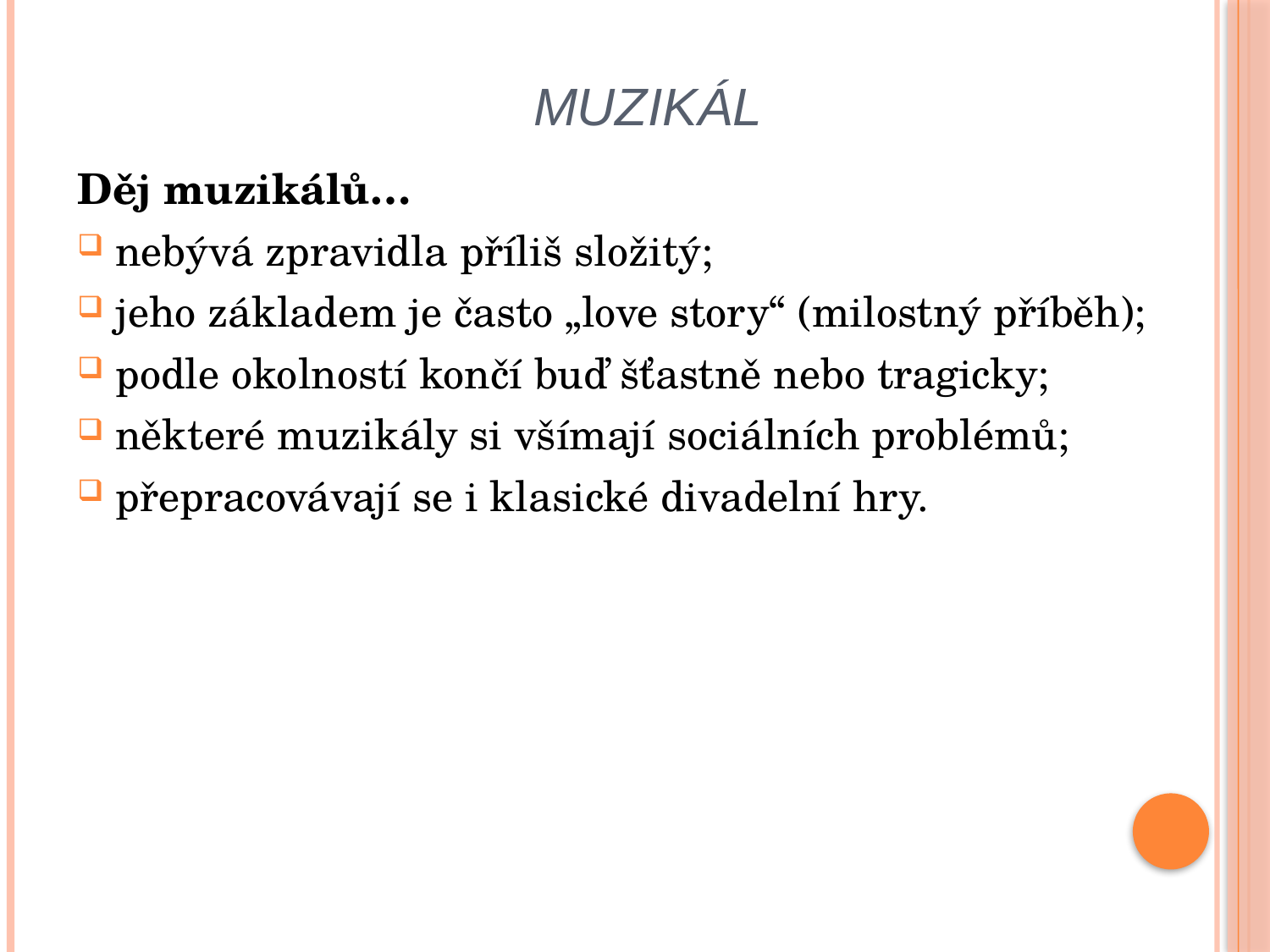

# muzikál
Děj muzikálů…
nebývá zpravidla příliš složitý;
jeho základem je často „love story“ (milostný příběh);
podle okolností končí buď šťastně nebo tragicky;
některé muzikály si všímají sociálních problémů;
přepracovávají se i klasické divadelní hry.